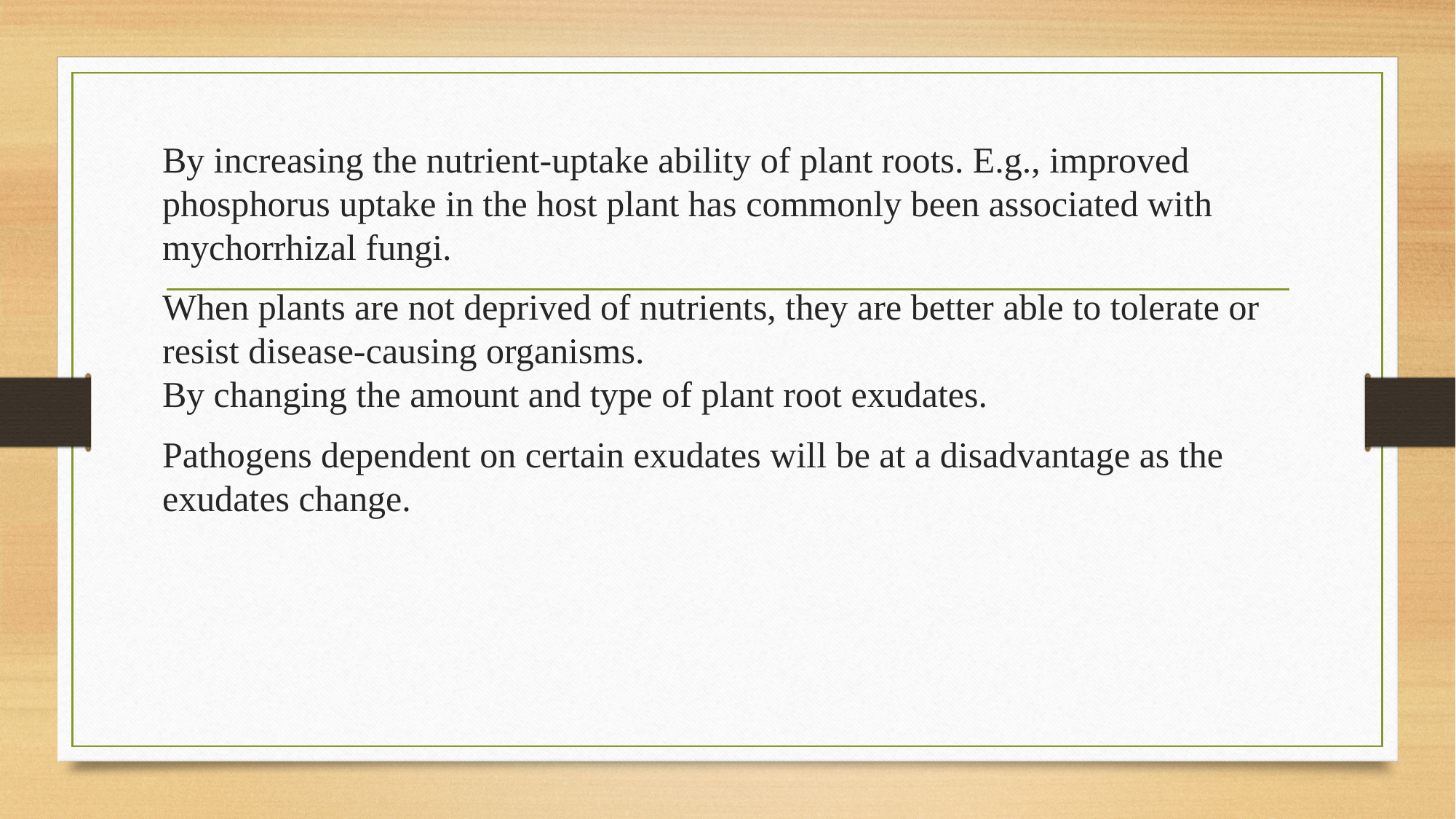

By increasing the nutrient-uptake ability of plant roots. E.g., improved phosphorus uptake in the host plant has commonly been associated with mychorrhizal fungi.
When plants are not deprived of nutrients, they are better able to tolerate or resist disease-causing organisms.
By changing the amount and type of plant root exudates.
Pathogens dependent on certain exudates will be at a disadvantage as the exudates change.